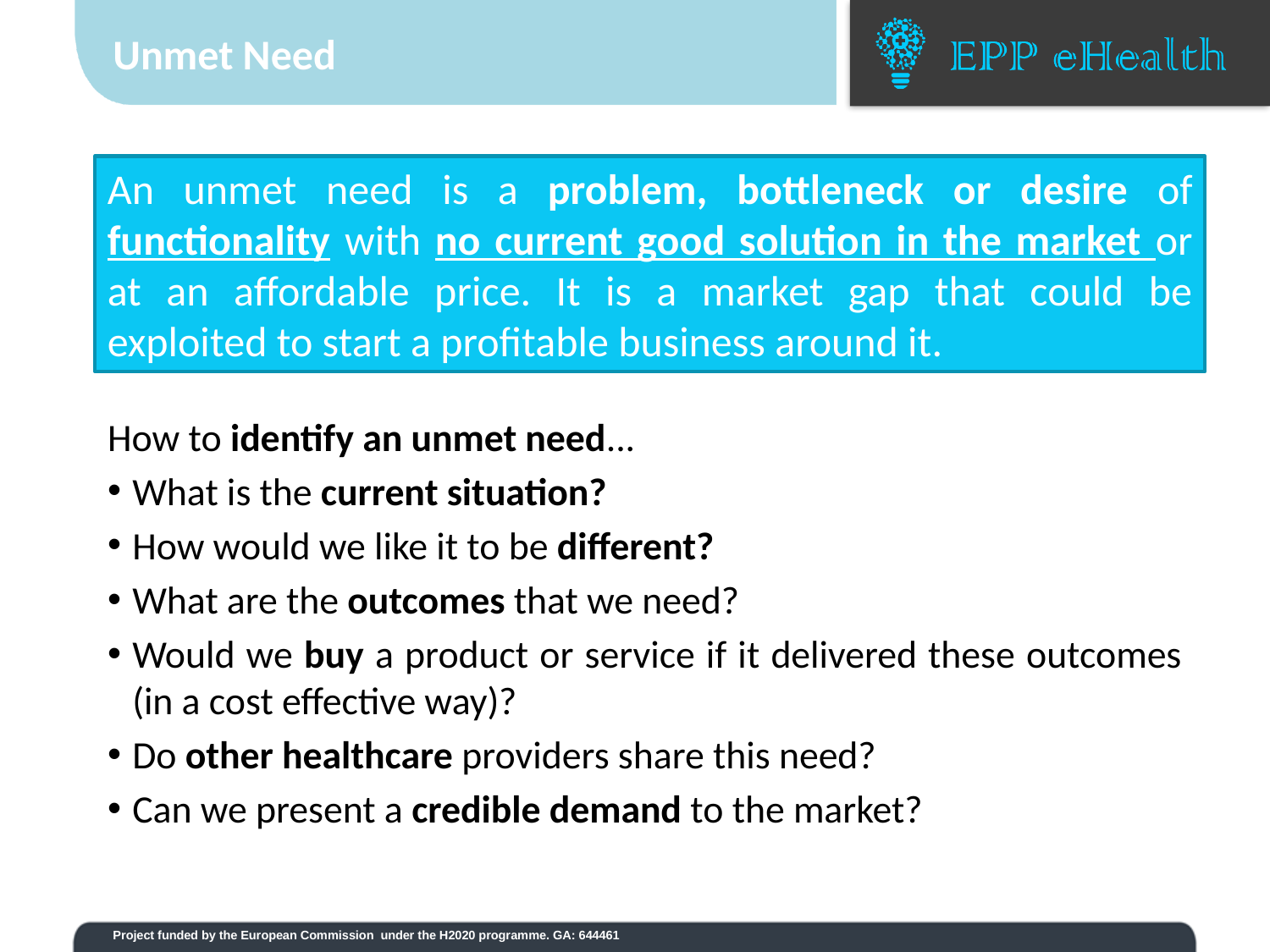

# Unmet Need
An unmet need is a problem, bottleneck or desire of functionality with no current good solution in the market or at an affordable price. It is a market gap that could be exploited to start a profitable business around it.
How to identify an unmet need...
What is the current situation?
How would we like it to be different?
What are the outcomes that we need?
Would we buy a product or service if it delivered these outcomes (in a cost effective way)?
Do other healthcare providers share this need?
Can we present a credible demand to the market?